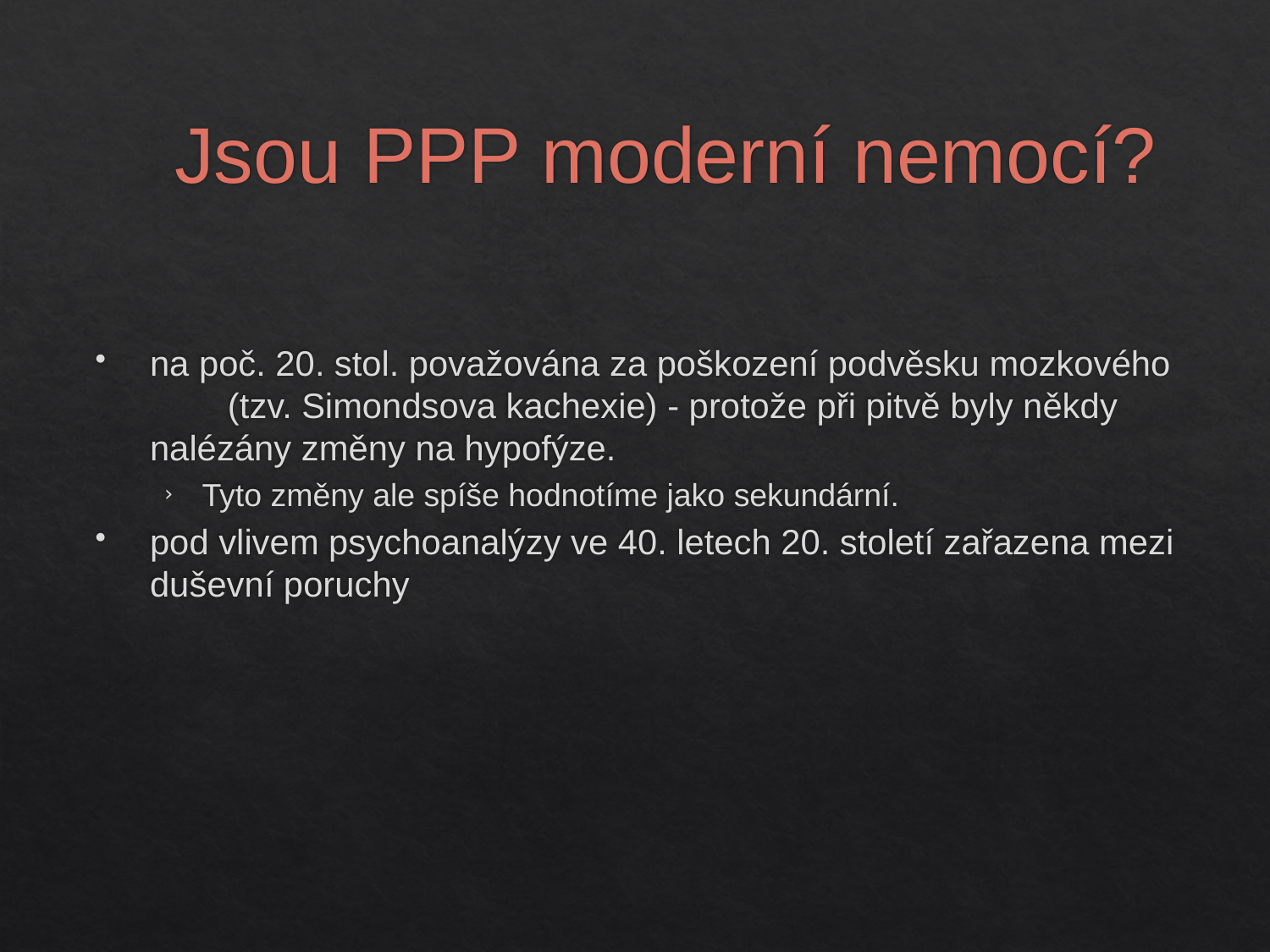

# Jsou PPP moderní nemocí?
na poč. 20. stol. považována za poškození podvěsku mozkového             (tzv. Simondsova kachexie) - protože při pitvě byly někdy nalézány změny na hypofýze.
Tyto změny ale spíše hodnotíme jako sekundární.
pod vlivem psychoanalýzy ve 40. letech 20. století zařazena mezi duševní poruchy